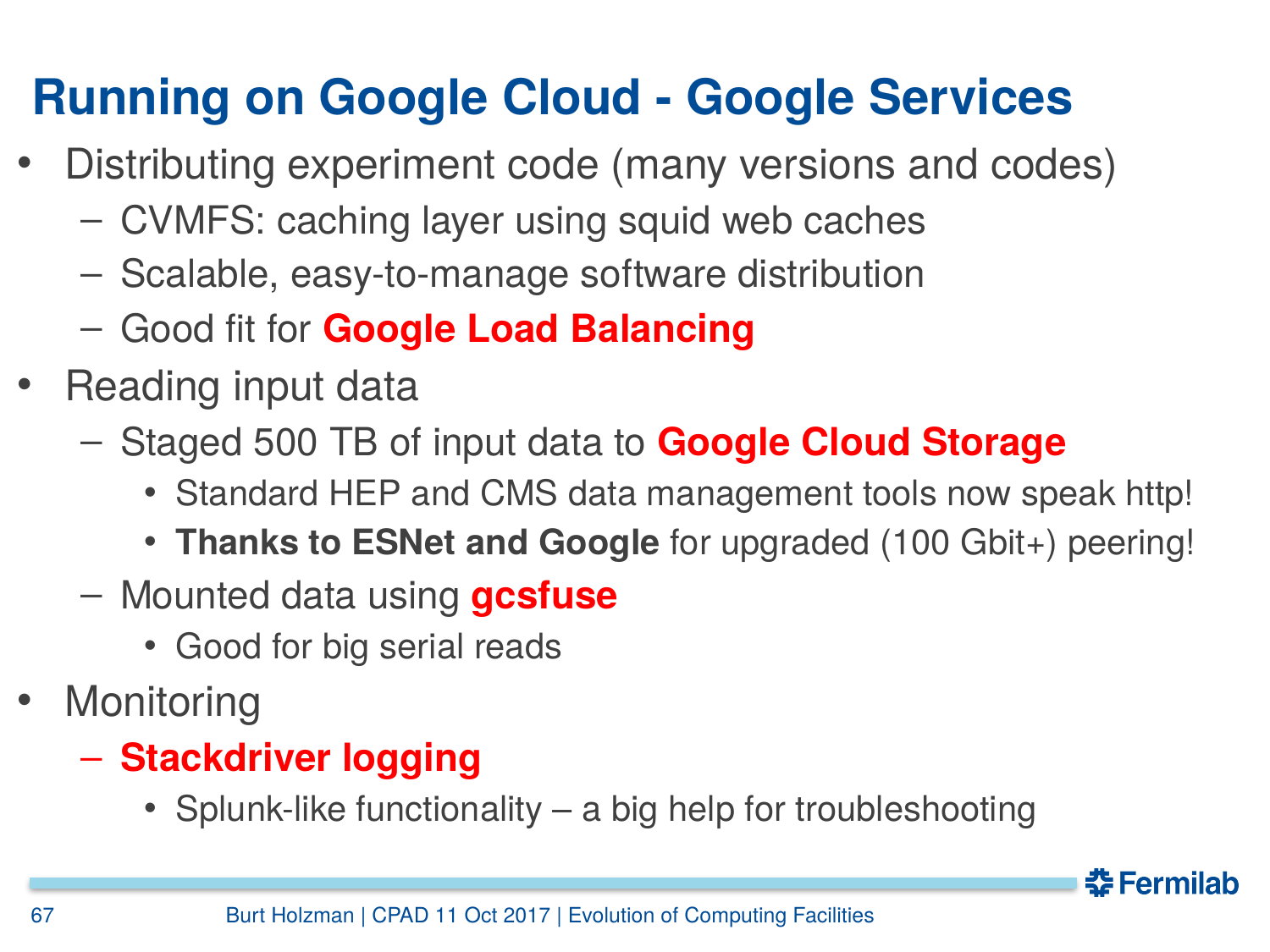

# Running on Google Cloud - Google Services
Distributing experiment code (many versions and codes)
CVMFS: caching layer using squid web caches
Scalable, easy-to-manage software distribution
Good fit for Google Load Balancing
Reading input data
Staged 500 TB of input data to Google Cloud Storage
Standard HEP and CMS data management tools now speak http!
Thanks to ESNet and Google for upgraded (100 Gbit+) peering!
Mounted data using gcsfuse
Good for big serial reads
Monitoring
Stackdriver logging
Splunk-like functionality – a big help for troubleshooting

67
Burt Holzman | CPAD 11 Oct 2017 | Evolution of Computing Facilities